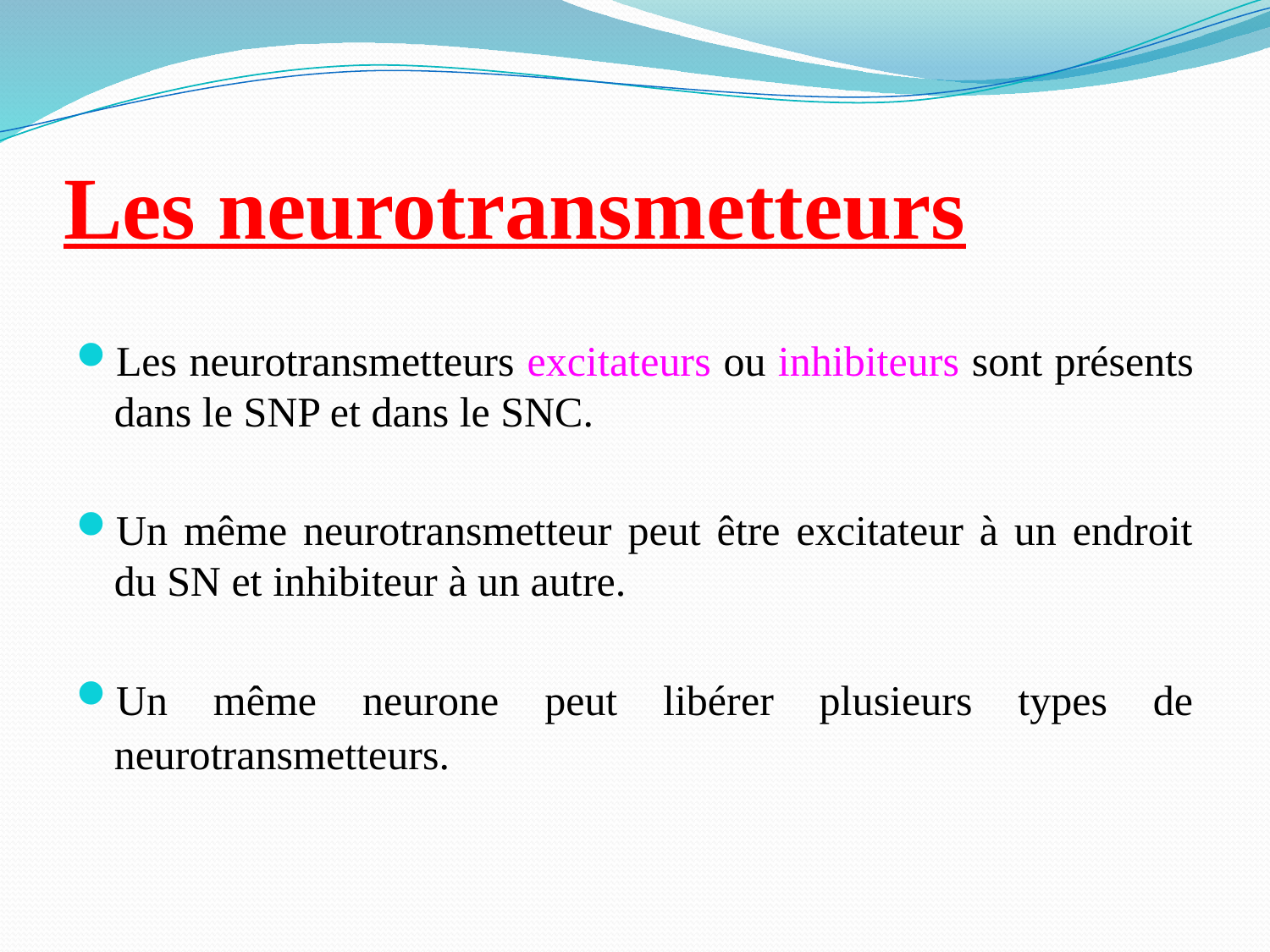

# Les neurotransmetteurs

Les neurotransmetteurs excitateurs ou inhibiteurs sont présents dans le SNP et dans le SNC.

Un même neurotransmetteur peut être excitateur à un endroit du SN et inhibiteur à un autre.

Un même neurone peut libérer plusieurs types de neurotransmetteurs.